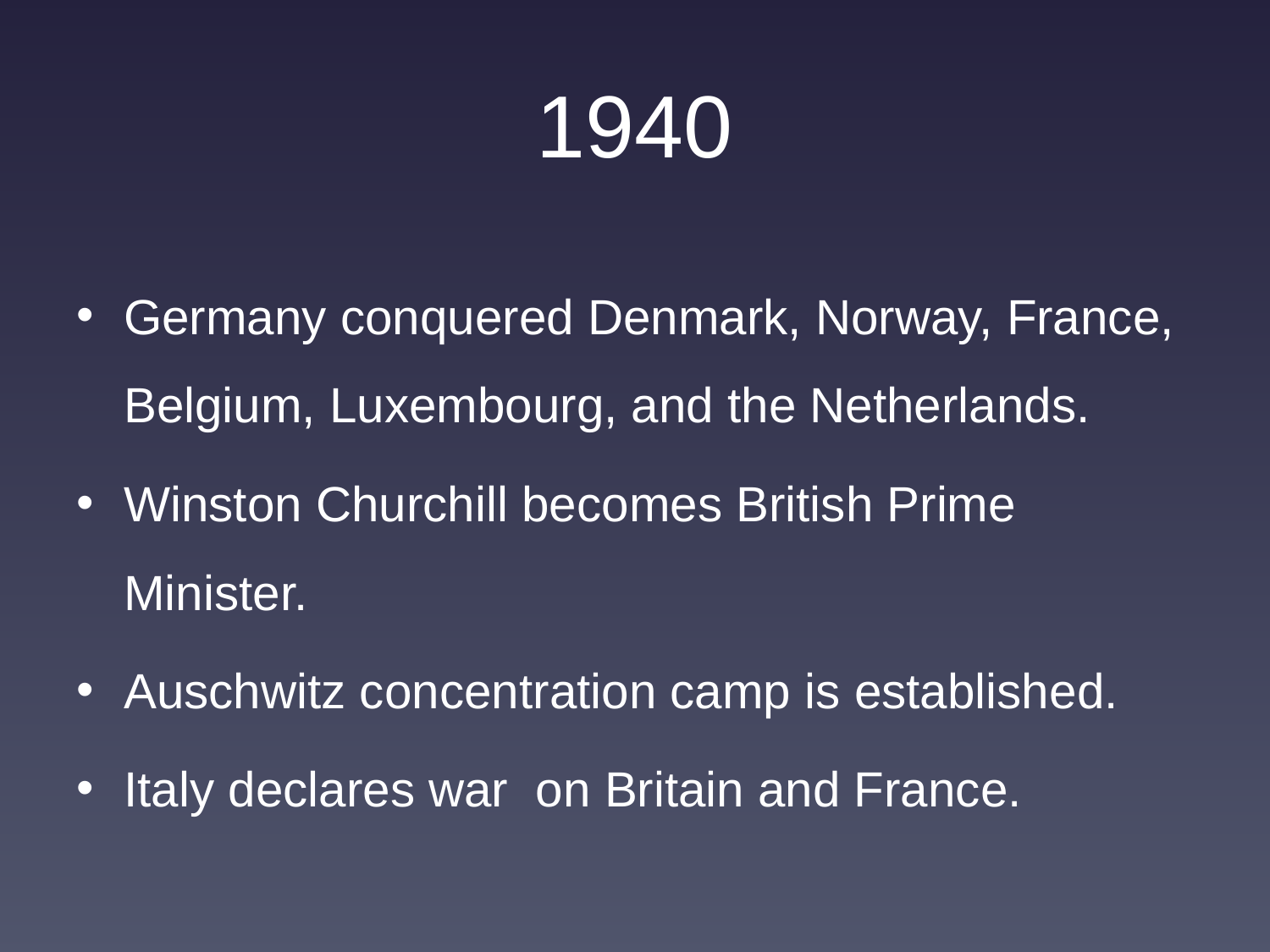

# 1940
Germany conquered Denmark, Norway, France, Belgium, Luxembourg, and the Netherlands.
Winston Churchill becomes British Prime Minister.
Auschwitz concentration camp is established.
Italy declares war  on Britain and France.